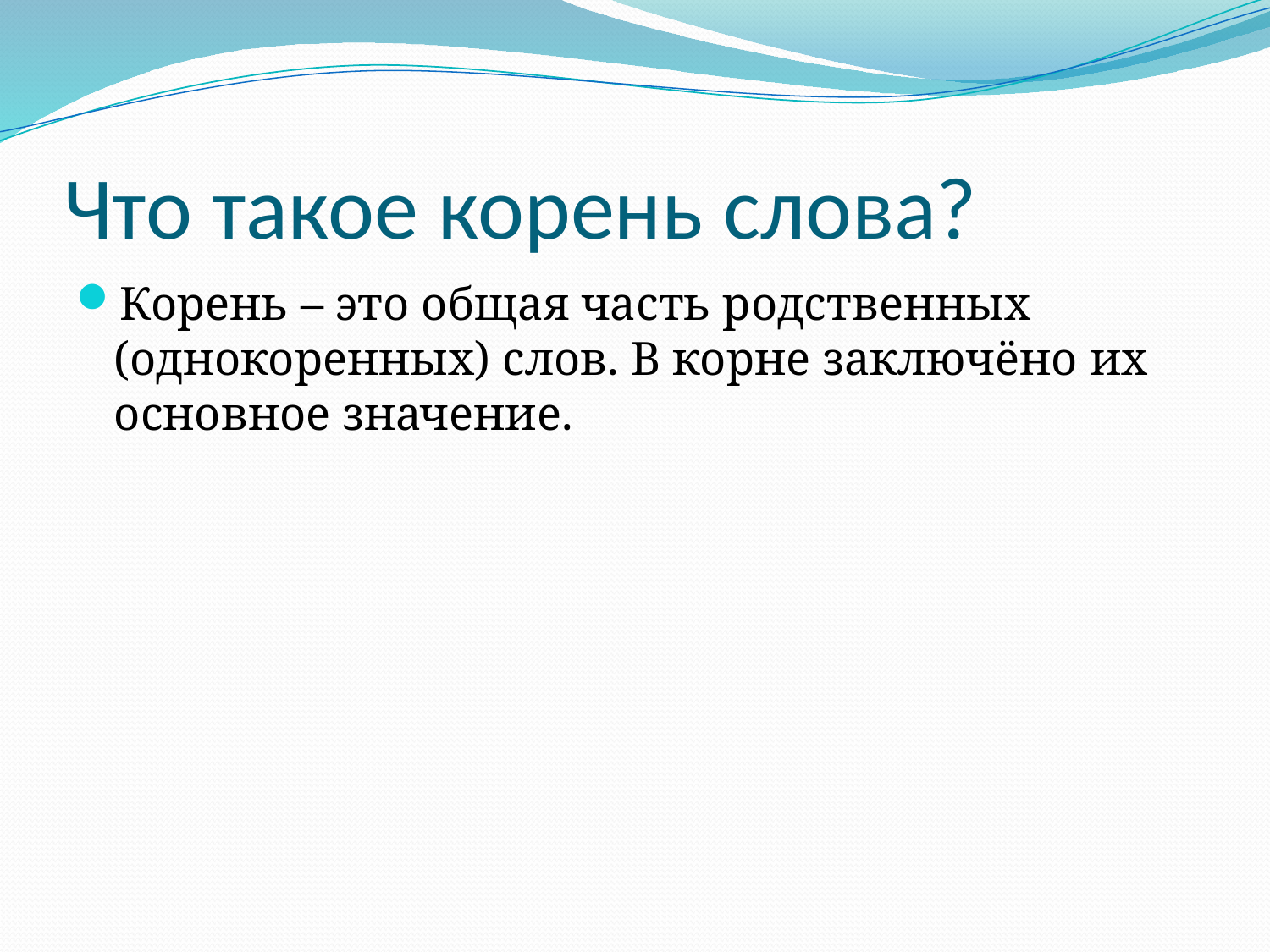

# Что такое корень слова?
Корень – это общая часть родственных (однокоренных) слов. В корне заключёно их основное значение.